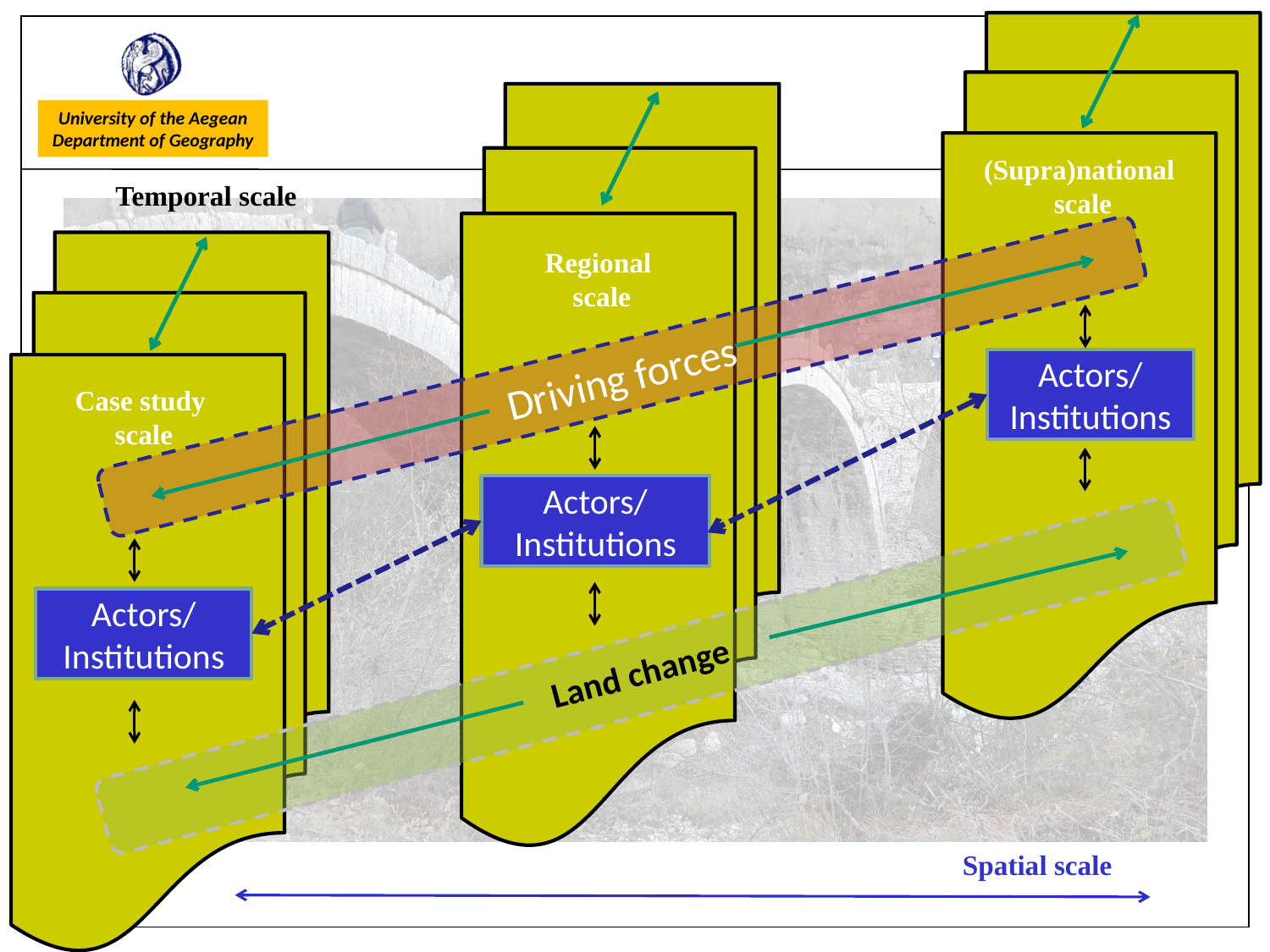

(Supra)national
scale
Temporal scale

Regional
scale
Driving forces
Actors/
Institutions
Case study
scale
Actors/
Institutions
Actors/
Institutions
Land change

Spatial scale